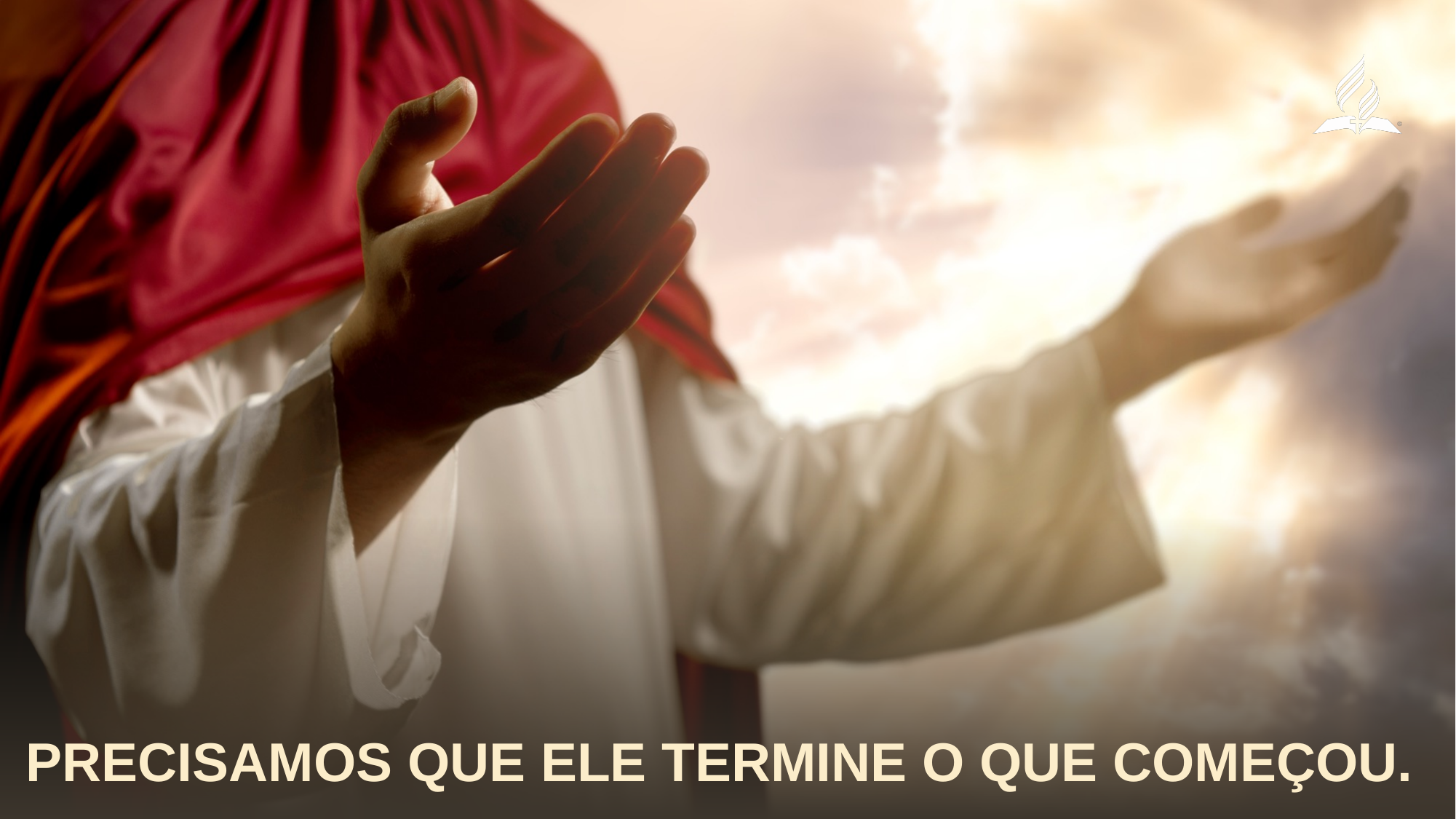

Precisamos que Ele termine o que começou.